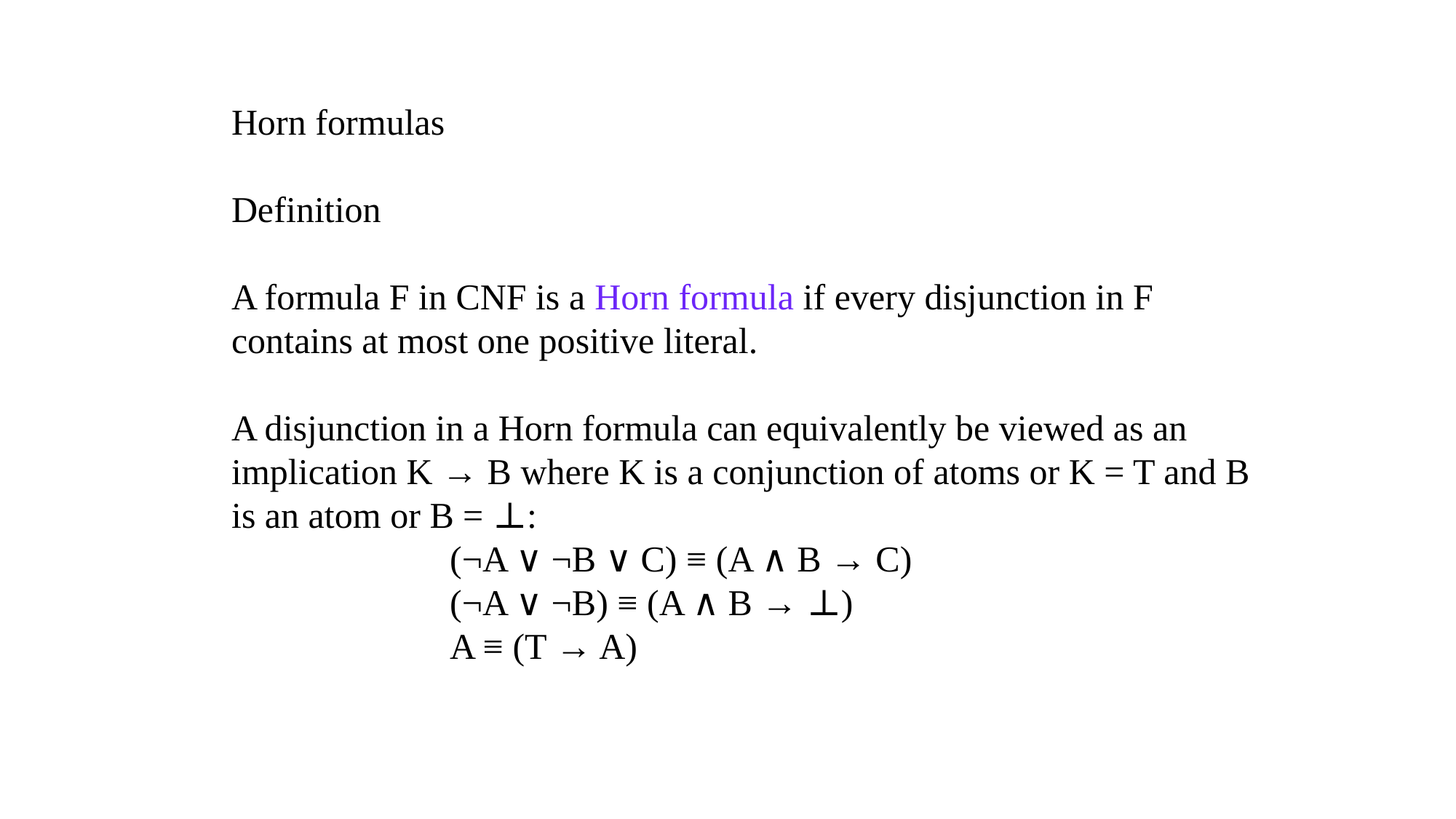

Horn formulas

Definition

A formula F in CNF is a Horn formula if every disjunction in F contains at most one positive literal.

A disjunction in a Horn formula can equivalently be viewed as an implication K → B where K is a conjunction of atoms or K = T and B is an atom or B = ⊥:
(¬A ∨ ¬B ∨ C) ≡ (A ∧ B → C)
(¬A ∨ ¬B) ≡ (A ∧ B → ⊥)
A ≡ (T → A)